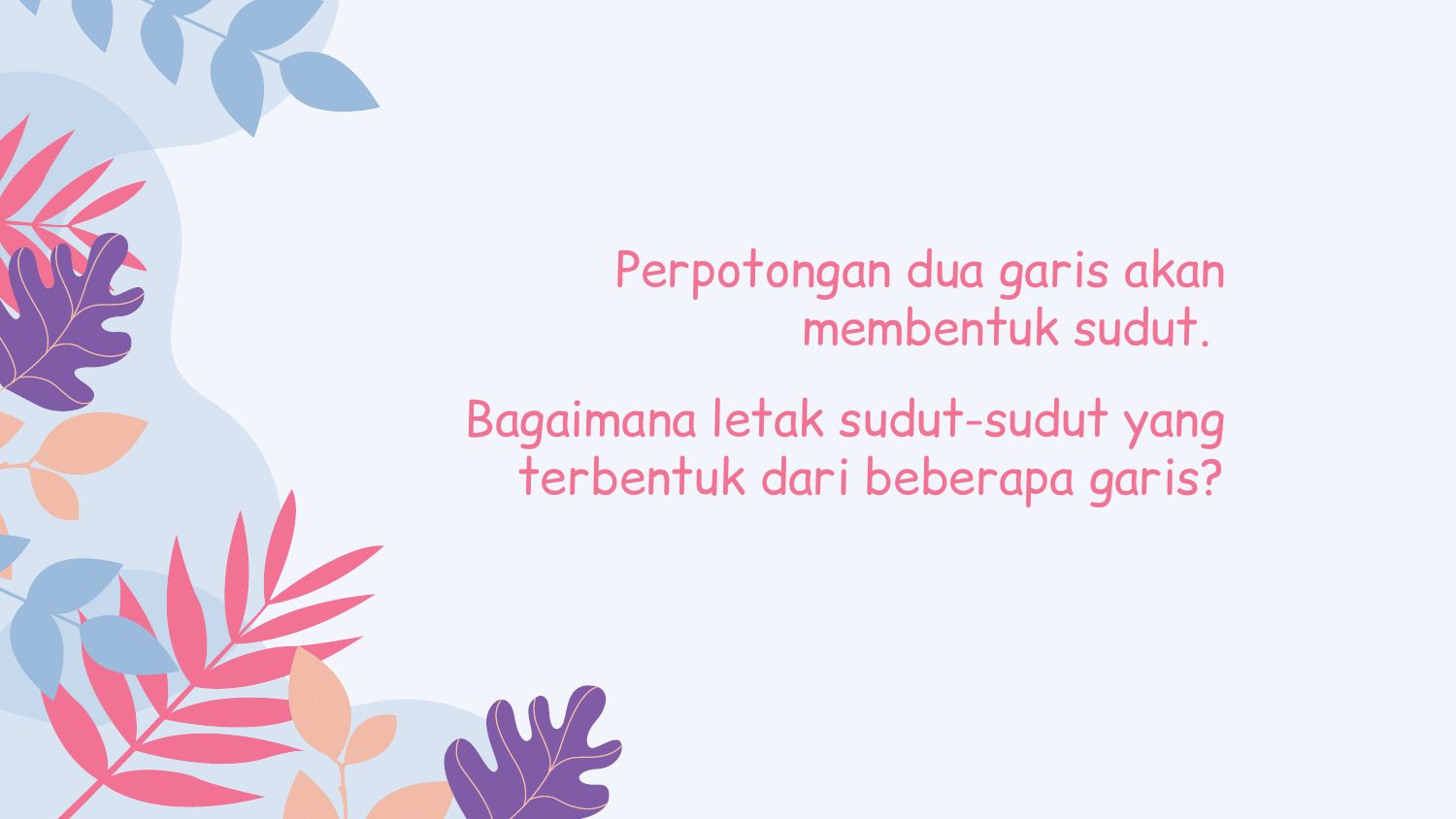

Perpotongan dua garis akan membentuk sudut.
Bagaimana letak sudut-sudut yang terbentuk dari beberapa garis?